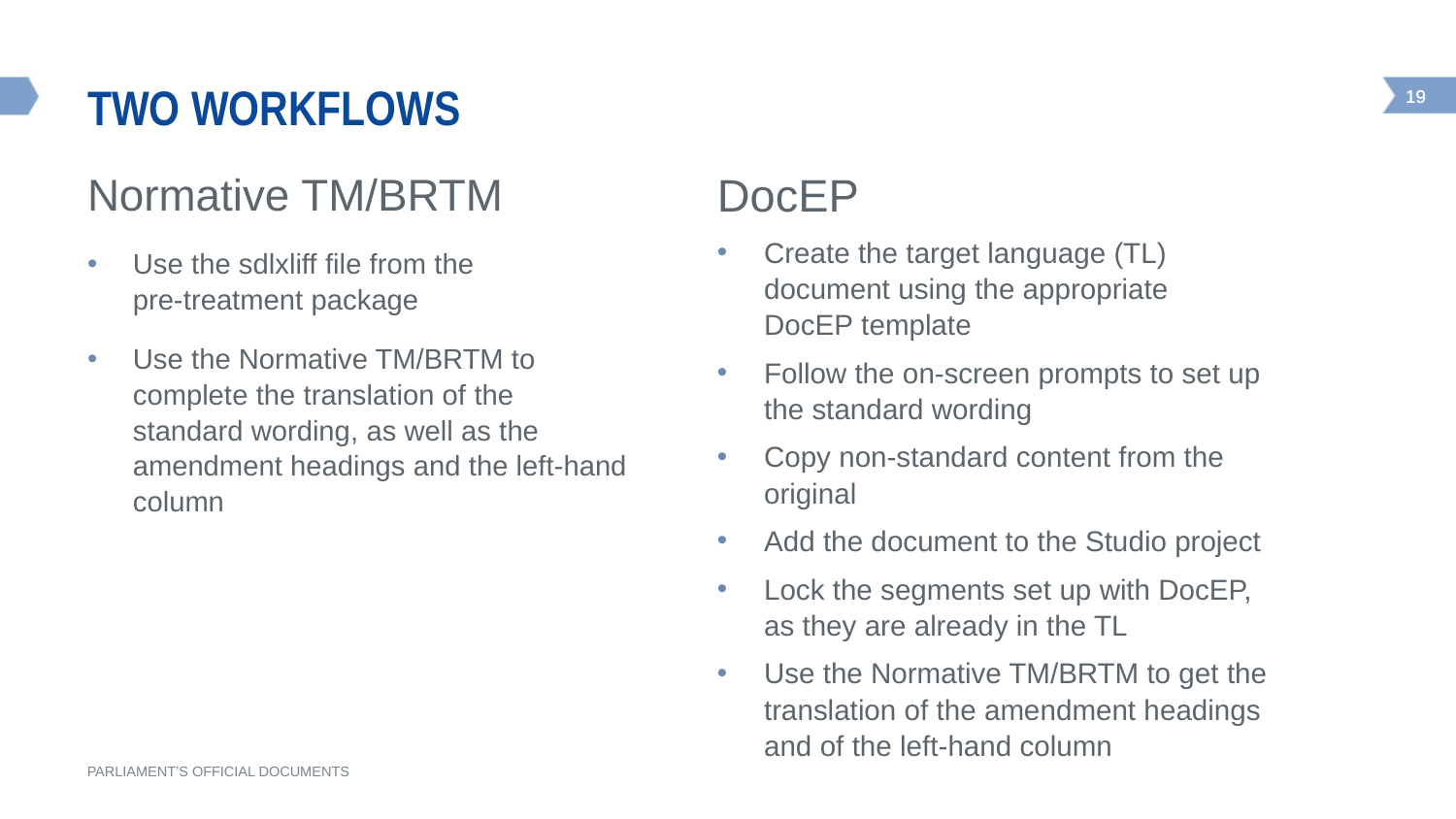

# Two workflows
DocEP
Create the target language (TL) document using the appropriate DocEP template
Follow the on-screen prompts to set up the standard wording
Copy non-standard content from the original
Add the document to the Studio project
Lock the segments set up with DocEP, as they are already in the TL
Use the Normative TM/BRTM to get the translation of the amendment headings and of the left-hand column
Normative TM/BRTM
Use the sdlxliff file from the
pre-treatment package
Use the Normative TM/BRTM to complete the translation of the standard wording, as well as the amendment headings and the left-hand column